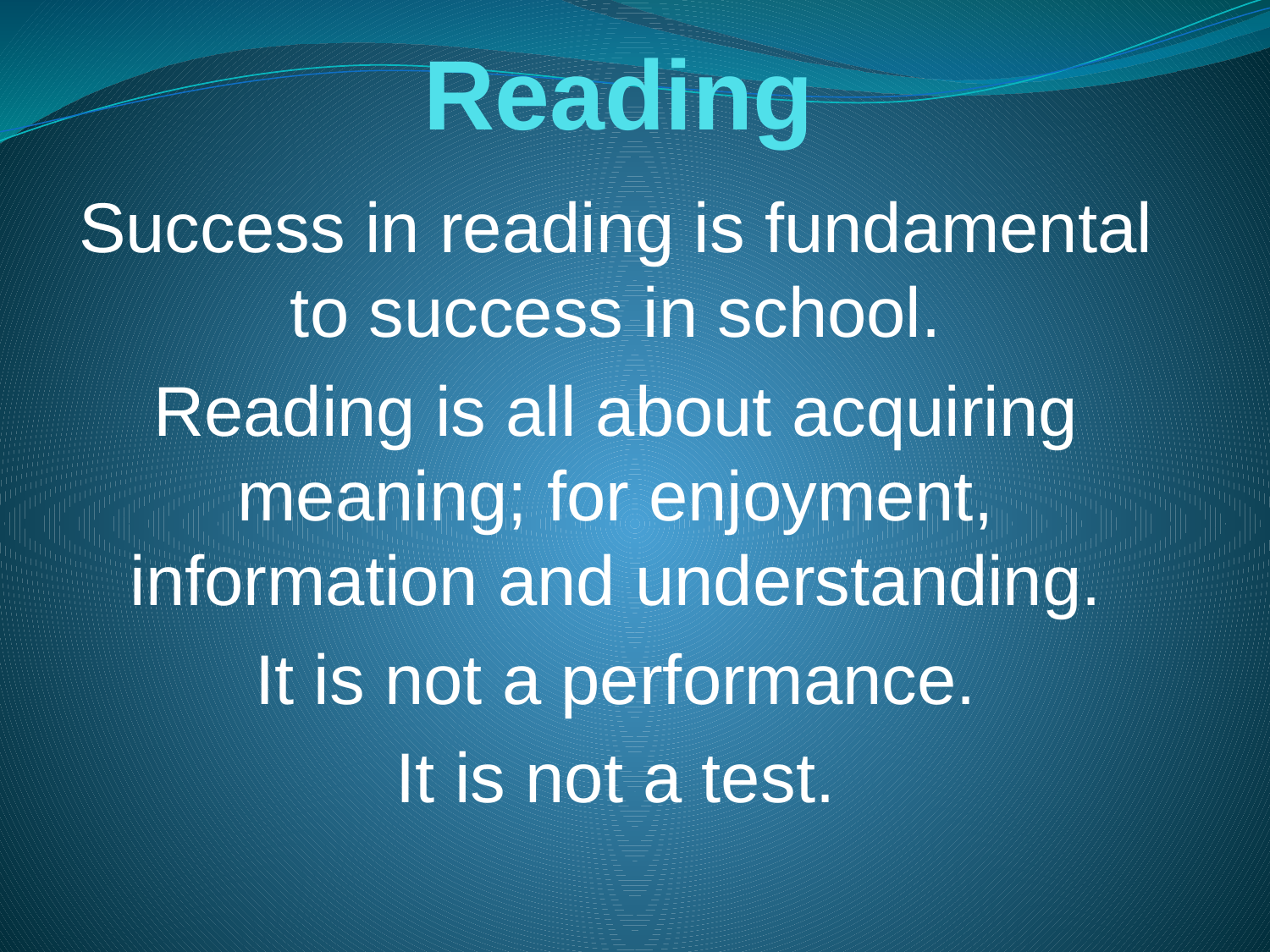

# Reading
Success in reading is fundamental to success in school.
Reading is all about acquiring meaning; for enjoyment, information and understanding.
It is not a performance.
It is not a test.